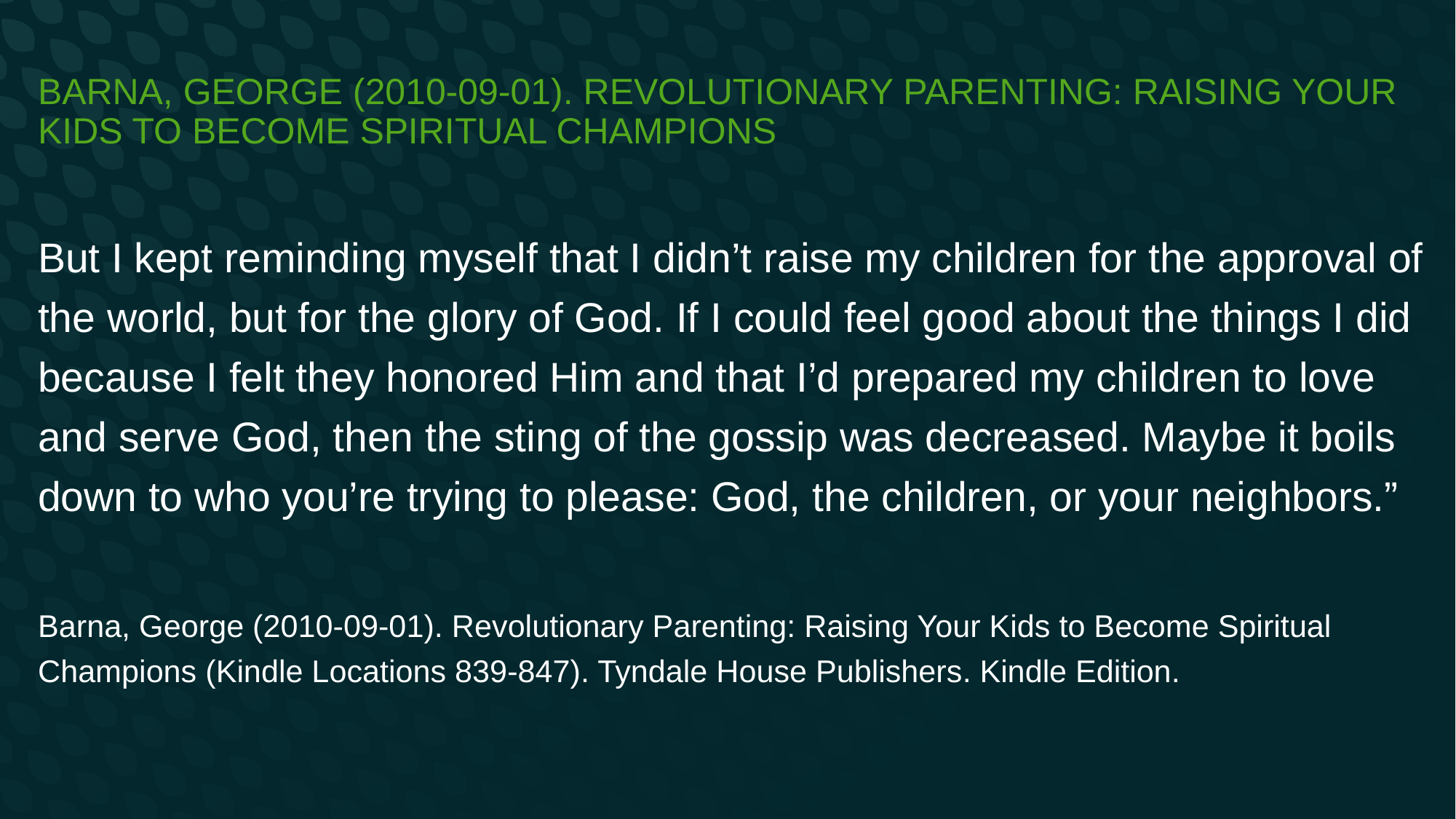

# Barna, George (2010-09-01). Revolutionary Parenting: Raising Your Kids to Become Spiritual Champions
But I kept reminding myself that I didn’t raise my children for the approval of the world, but for the glory of God. If I could feel good about the things I did because I felt they honored Him and that I’d prepared my children to love and serve God, then the sting of the gossip was decreased. Maybe it boils down to who you’re trying to please: God, the children, or your neighbors.”

Barna, George (2010-09-01). Revolutionary Parenting: Raising Your Kids to Become Spiritual Champions (Kindle Locations 839-847). Tyndale House Publishers. Kindle Edition.